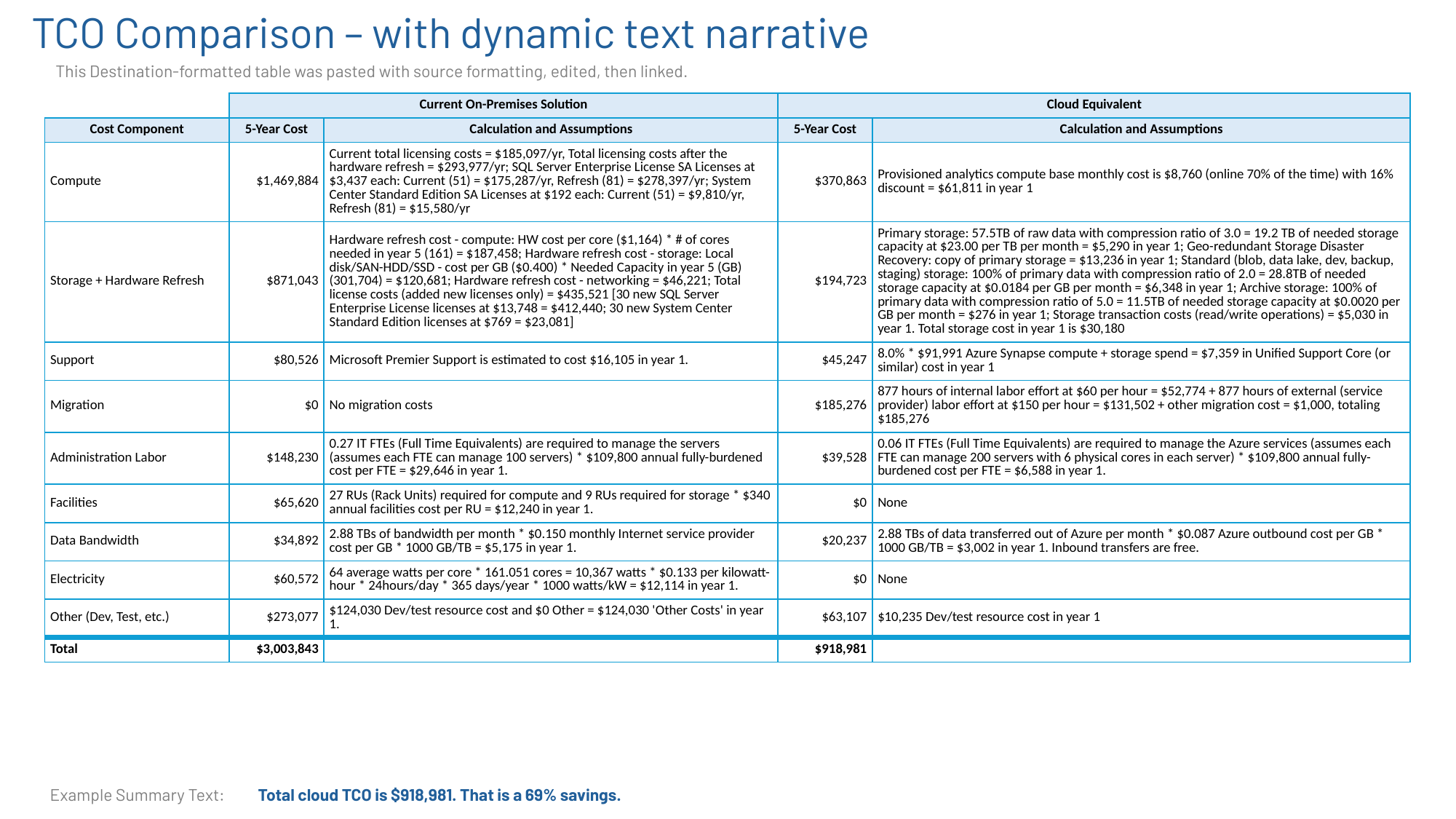

# TCO Comparison – with dynamic text narrative
This Destination-formatted table was pasted with source formatting, edited, then linked.
|  | Current On-Premises Solution |  | Cloud Equivalent |  |
| --- | --- | --- | --- | --- |
| Cost Component | 5-Year Cost | Calculation and Assumptions | 5-Year Cost | Calculation and Assumptions |
| Compute | $1,469,884 | Current total licensing costs = $185,097/yr, Total licensing costs after the hardware refresh = $293,977/yr; SQL Server Enterprise License SA Licenses at $3,437 each: Current (51) = $175,287/yr, Refresh (81) = $278,397/yr; System Center Standard Edition SA Licenses at $192 each: Current (51) = $9,810/yr, Refresh (81) = $15,580/yr | $370,863 | Provisioned analytics compute base monthly cost is $8,760 (online 70% of the time) with 16% discount = $61,811 in year 1 |
| Storage + Hardware Refresh | $871,043 | Hardware refresh cost - compute: HW cost per core ($1,164) \* # of cores needed in year 5 (161) = $187,458; Hardware refresh cost - storage: Local disk/SAN-HDD/SSD - cost per GB ($0.400) \* Needed Capacity in year 5 (GB) (301,704) = $120,681; Hardware refresh cost - networking = $46,221; Total license costs (added new licenses only) = $435,521 [30 new SQL Server Enterprise License licenses at $13,748 = $412,440; 30 new System Center Standard Edition licenses at $769 = $23,081] | $194,723 | Primary storage: 57.5TB of raw data with compression ratio of 3.0 = 19.2 TB of needed storage capacity at $23.00 per TB per month = $5,290 in year 1; Geo-redundant Storage Disaster Recovery: copy of primary storage = $13,236 in year 1; Standard (blob, data lake, dev, backup, staging) storage: 100% of primary data with compression ratio of 2.0 = 28.8TB of needed storage capacity at $0.0184 per GB per month = $6,348 in year 1; Archive storage: 100% of primary data with compression ratio of 5.0 = 11.5TB of needed storage capacity at $0.0020 per GB per month = $276 in year 1; Storage transaction costs (read/write operations) = $5,030 in year 1. Total storage cost in year 1 is $30,180 |
| Support | $80,526 | Microsoft Premier Support is estimated to cost $16,105 in year 1. | $45,247 | 8.0% \* $91,991 Azure Synapse compute + storage spend = $7,359 in Unified Support Core (or similar) cost in year 1 |
| Migration | $0 | No migration costs | $185,276 | 877 hours of internal labor effort at $60 per hour = $52,774 + 877 hours of external (service provider) labor effort at $150 per hour = $131,502 + other migration cost = $1,000, totaling $185,276 |
| Administration Labor | $148,230 | 0.27 IT FTEs (Full Time Equivalents) are required to manage the servers (assumes each FTE can manage 100 servers) \* $109,800 annual fully-burdened cost per FTE = $29,646 in year 1. | $39,528 | 0.06 IT FTEs (Full Time Equivalents) are required to manage the Azure services (assumes each FTE can manage 200 servers with 6 physical cores in each server) \* $109,800 annual fully-burdened cost per FTE = $6,588 in year 1. |
| Facilities | $65,620 | 27 RUs (Rack Units) required for compute and 9 RUs required for storage \* $340 annual facilities cost per RU = $12,240 in year 1. | $0 | None |
| Data Bandwidth | $34,892 | 2.88 TBs of bandwidth per month \* $0.150 monthly Internet service provider cost per GB \* 1000 GB/TB = $5,175 in year 1. | $20,237 | 2.88 TBs of data transferred out of Azure per month \* $0.087 Azure outbound cost per GB \* 1000 GB/TB = $3,002 in year 1. Inbound transfers are free. |
| Electricity | $60,572 | 64 average watts per core \* 161.051 cores = 10,367 watts \* $0.133 per kilowatt-hour \* 24hours/day \* 365 days/year \* 1000 watts/kW = $12,114 in year 1. | $0 | None |
| Other (Dev, Test, etc.) | $273,077 | $124,030 Dev/test resource cost and $0 Other = $124,030 'Other Costs' in year 1. | $63,107 | $10,235 Dev/test resource cost in year 1 |
| Total | $3,003,843 |  | $918,981 |  |
Example Summary Text:
Total cloud TCO is $918,981. That is a 69% savings.